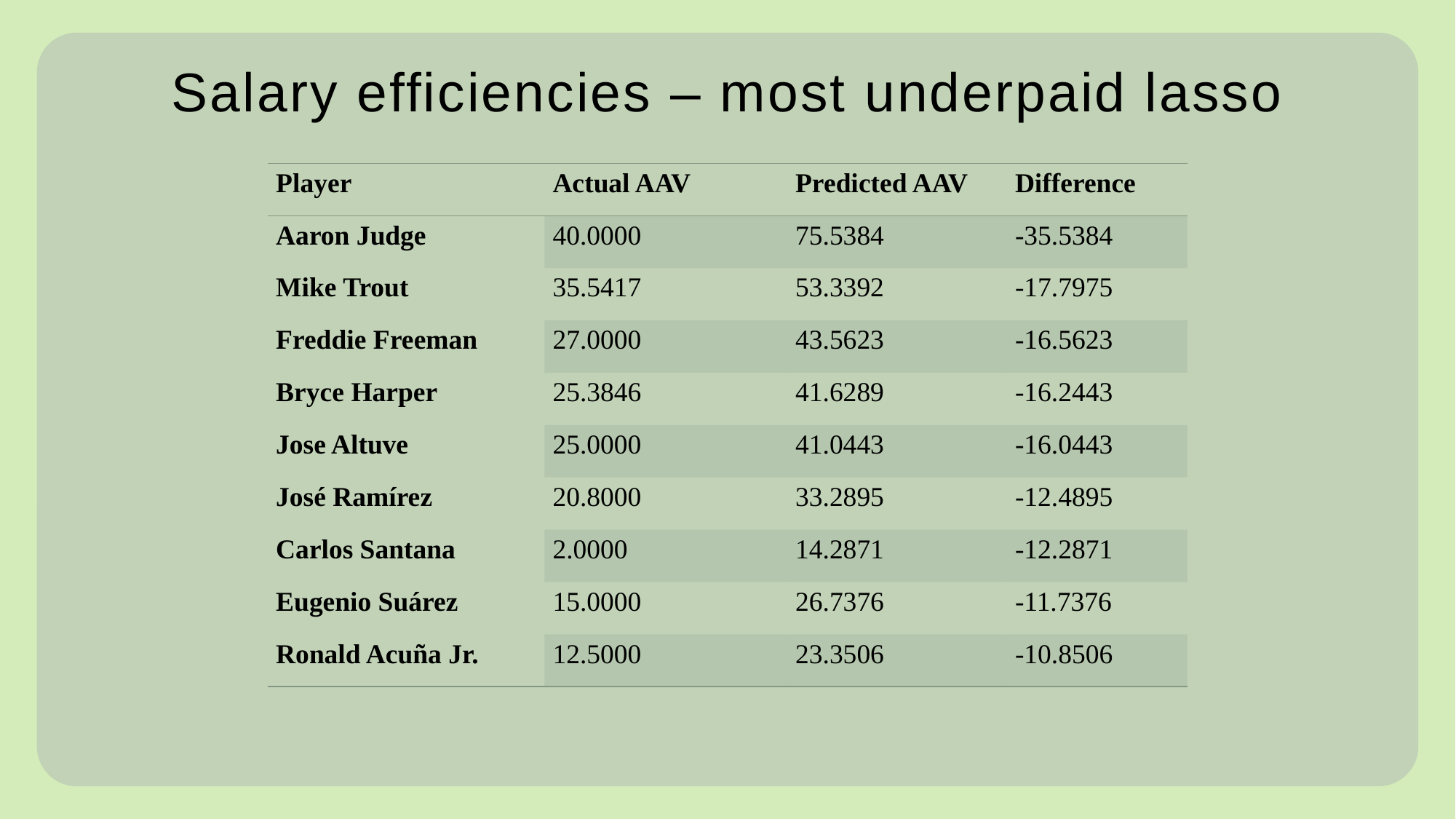

# Salary efficiencies – most underpaid lasso
| Player | Actual AAV | Predicted AAV | Difference |
| --- | --- | --- | --- |
| Aaron Judge | 40.0000 | 75.5384 | -35.5384 |
| Mike Trout | 35.5417 | 53.3392 | -17.7975 |
| Freddie Freeman | 27.0000 | 43.5623 | -16.5623 |
| Bryce Harper | 25.3846 | 41.6289 | -16.2443 |
| Jose Altuve | 25.0000 | 41.0443 | -16.0443 |
| José Ramírez | 20.8000 | 33.2895 | -12.4895 |
| Carlos Santana | 2.0000 | 14.2871 | -12.2871 |
| Eugenio Suárez | 15.0000 | 26.7376 | -11.7376 |
| Ronald Acuña Jr. | 12.5000 | 23.3506 | -10.8506 |